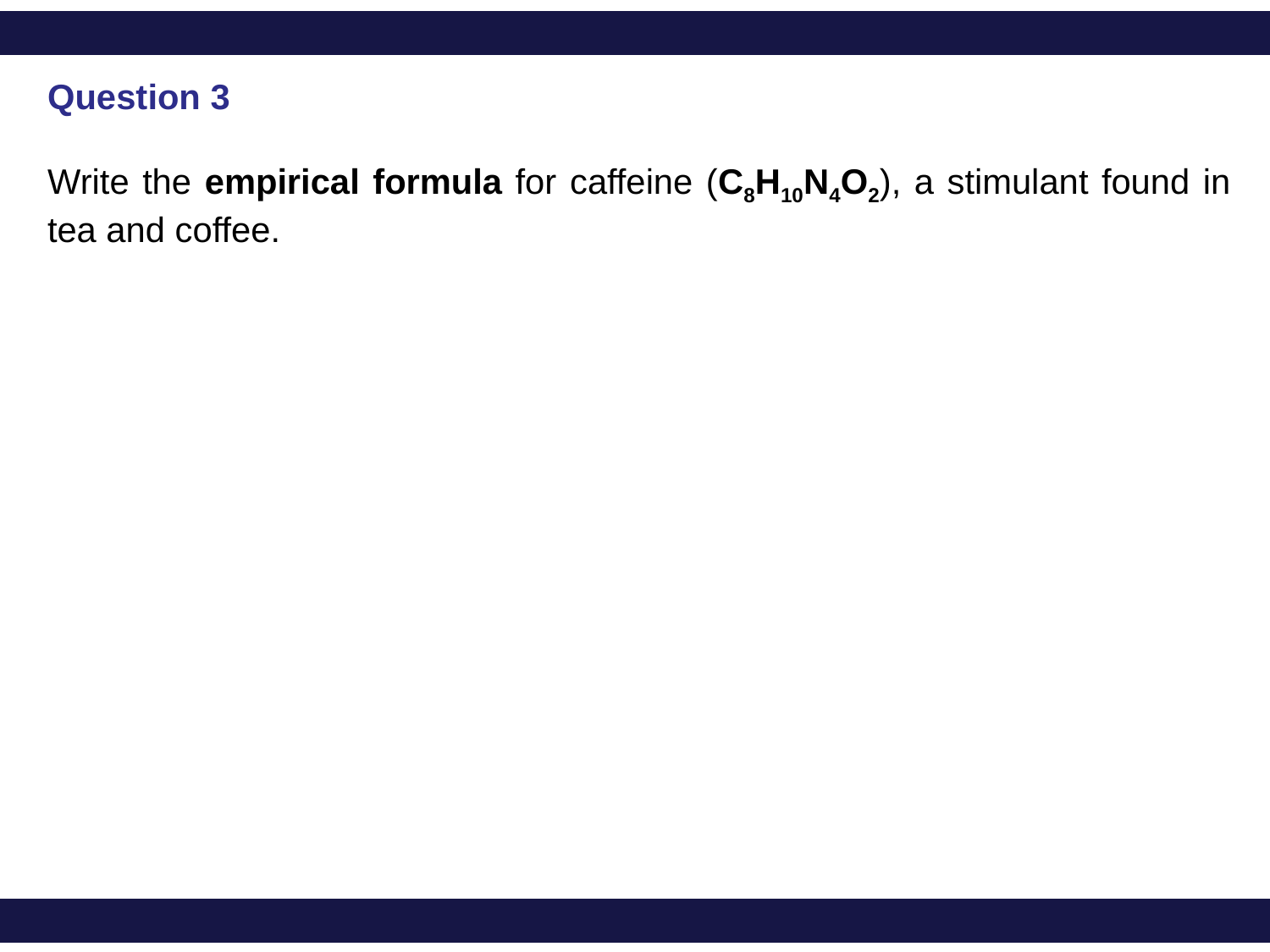

Question 3

Write the empirical formula for caffeine (C8H10N4O2), a stimulant found in tea and coffee.